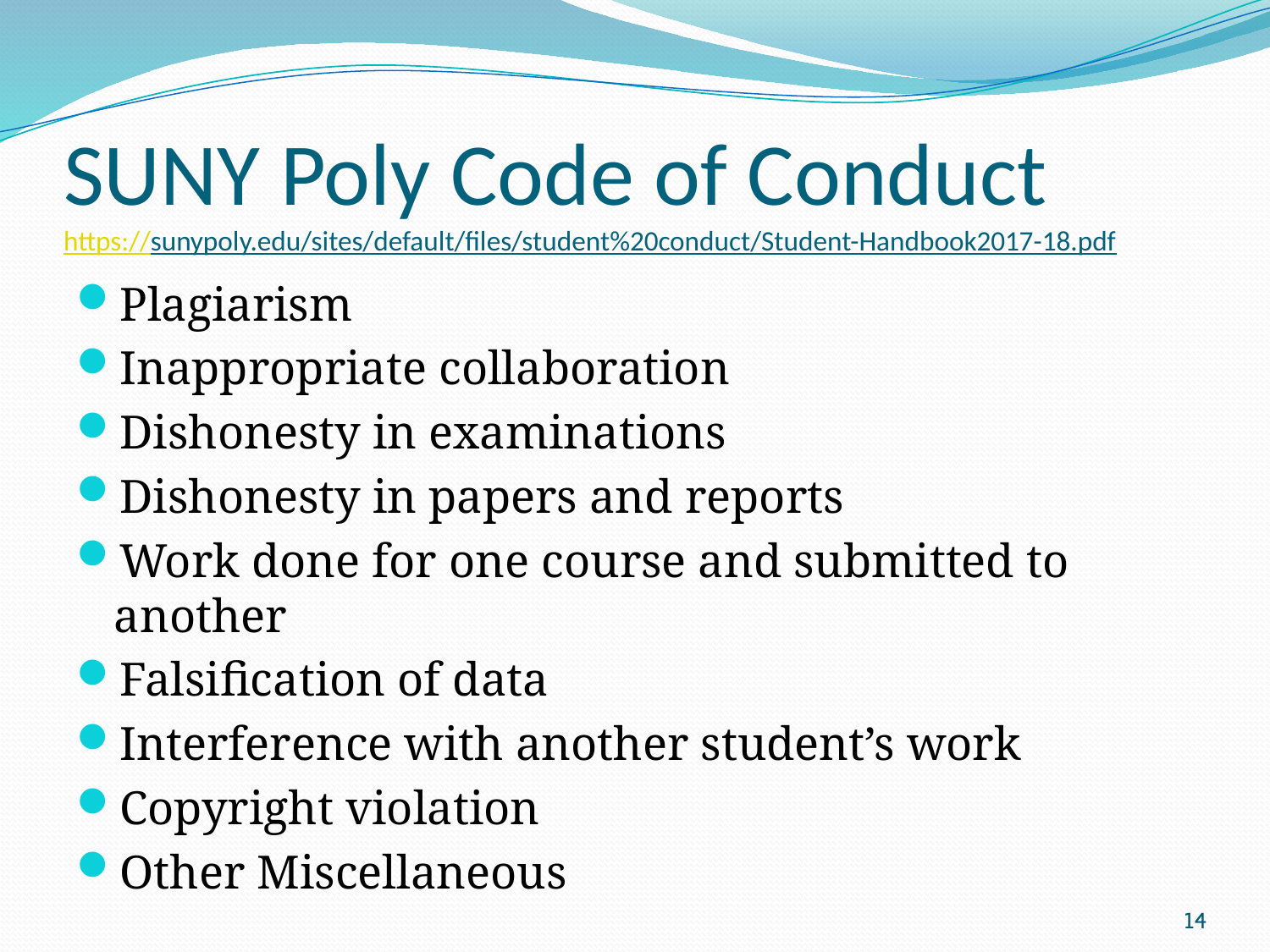

# SUNY Poly Code of Conduct https://sunypoly.edu/sites/default/files/student%20conduct/Student-Handbook2017-18.pdf
Plagiarism
Inappropriate collaboration
Dishonesty in examinations
Dishonesty in papers and reports
Work done for one course and submitted to another
Falsification of data
Interference with another student’s work
Copyright violation
Other Miscellaneous
14